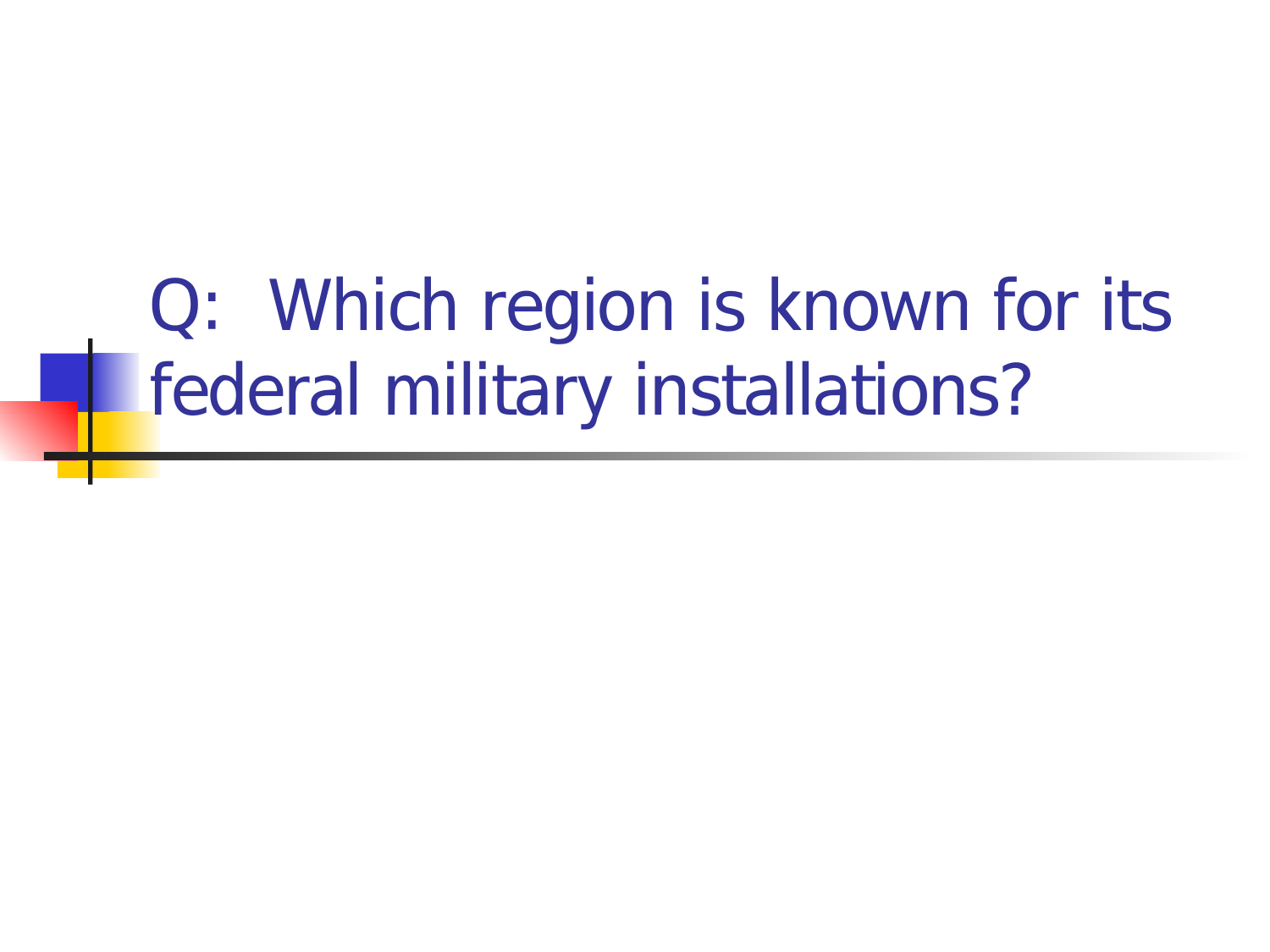

# Q:  Which region is known for its federal military installations?